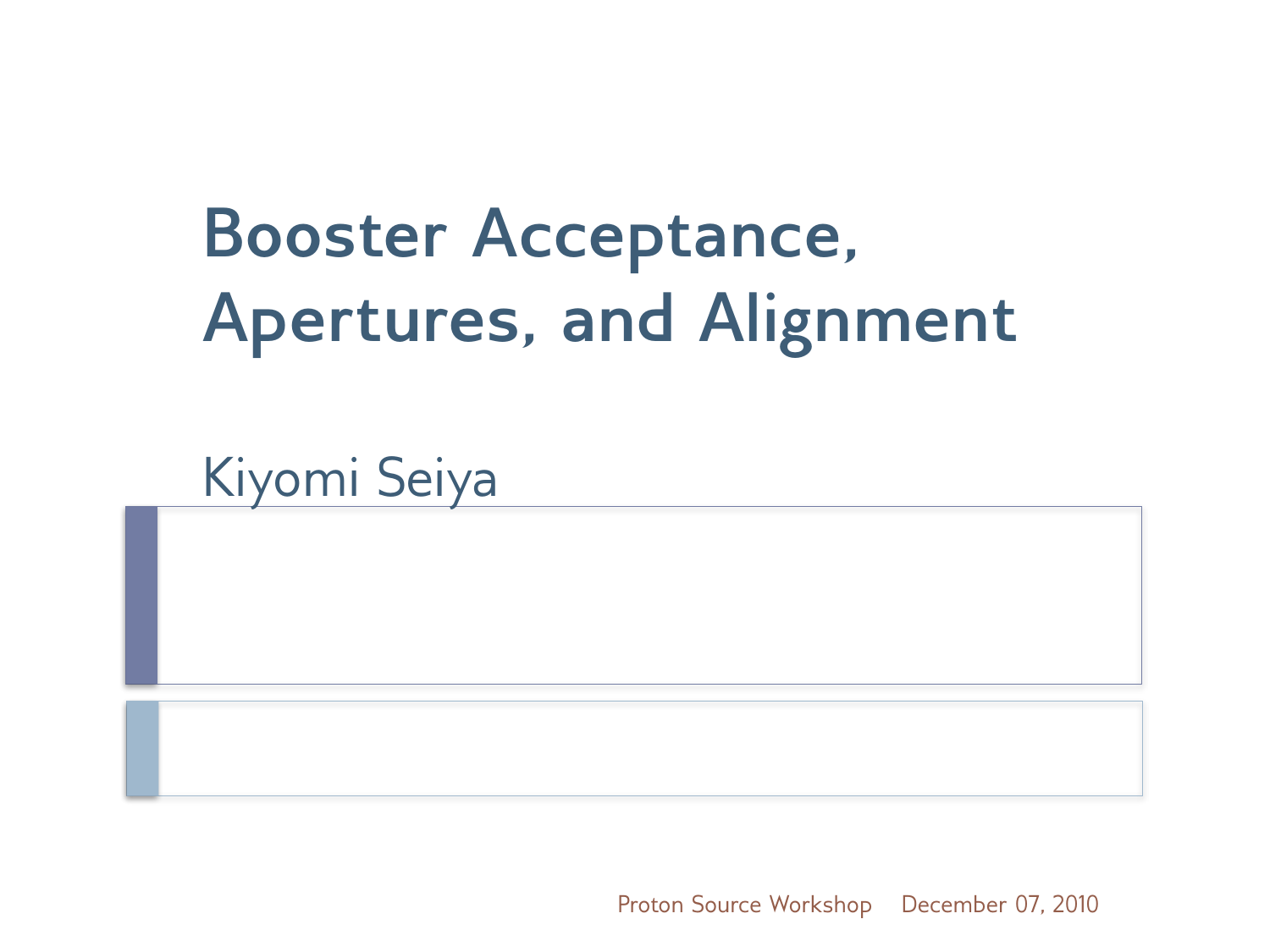

Booster Acceptance, Apertures, and Alignment

Kiyomi Seiya
Proton Source Workshop
December 07, 2010